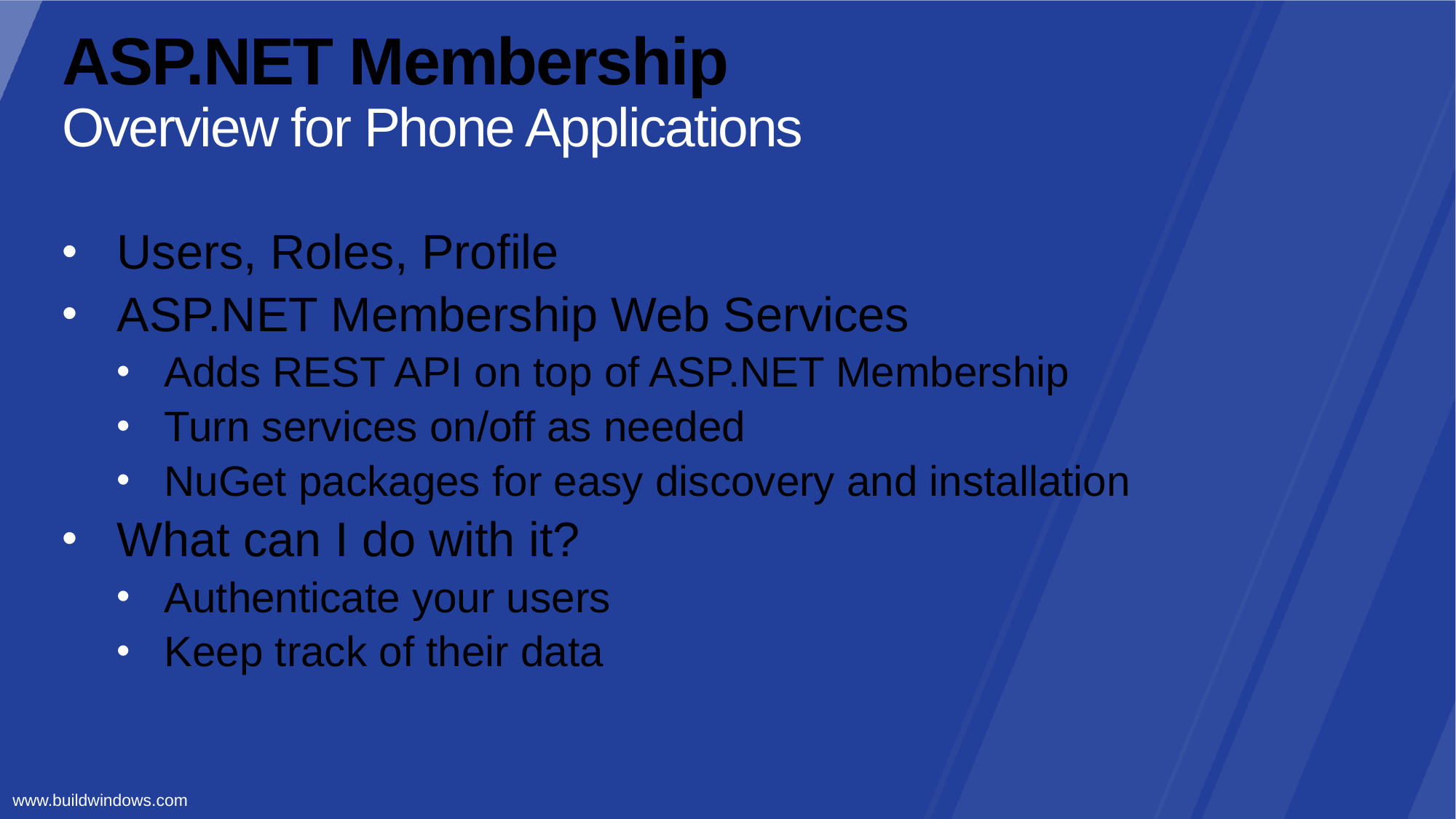

# ASP.NET Membership Overview for Phone Applications
Users, Roles, Profile
ASP.NET Membership Web Services
Adds REST API on top of ASP.NET Membership
Turn services on/off as needed
NuGet packages for easy discovery and installation
What can I do with it?
Authenticate your users
Keep track of their data